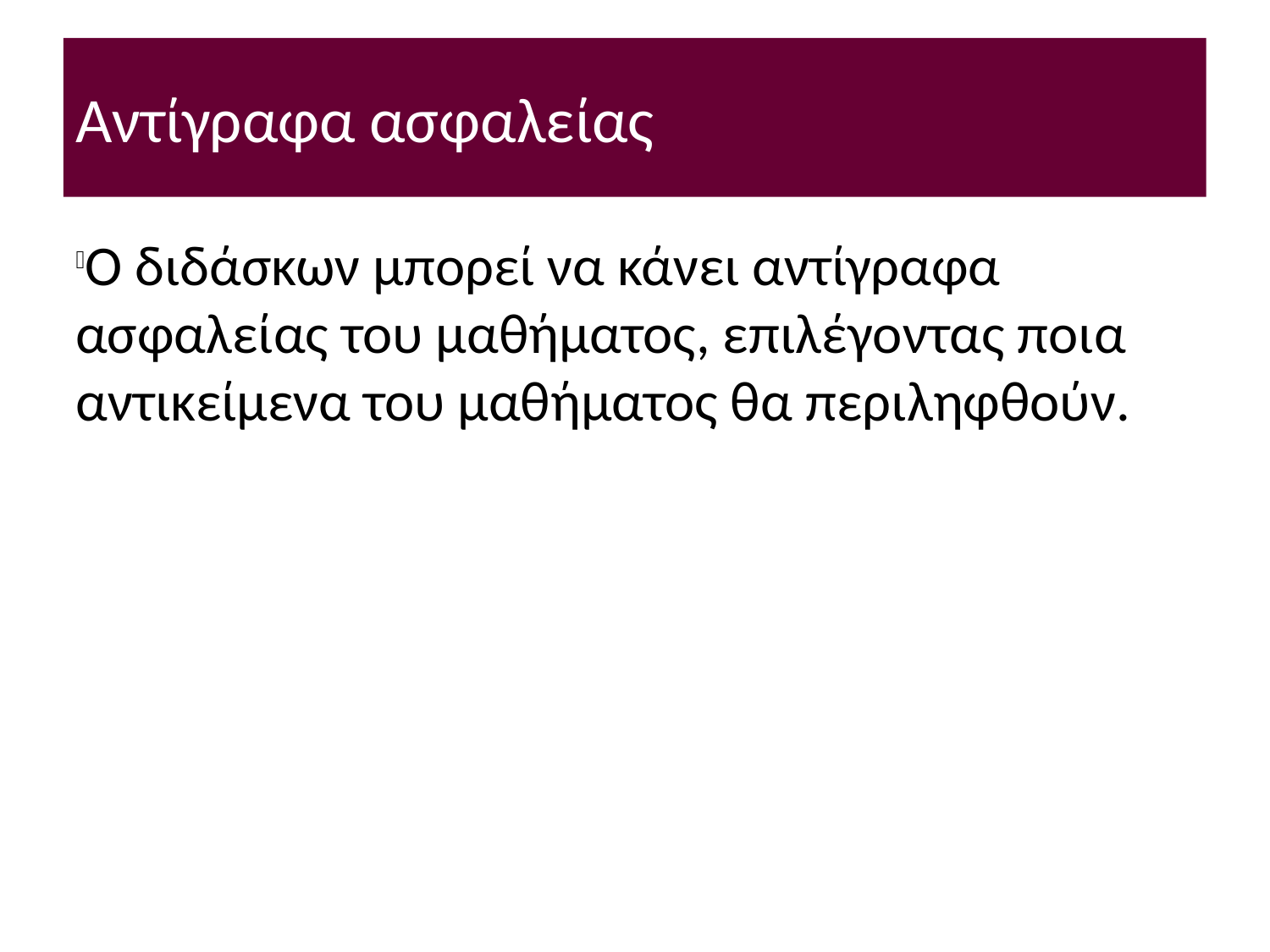

Αντίγραφα ασφαλείας
Ο διδάσκων μπορεί να κάνει αντίγραφα ασφαλείας του μαθήματος, επιλέγοντας ποια αντικείμενα του μαθήματος θα περιληφθούν.